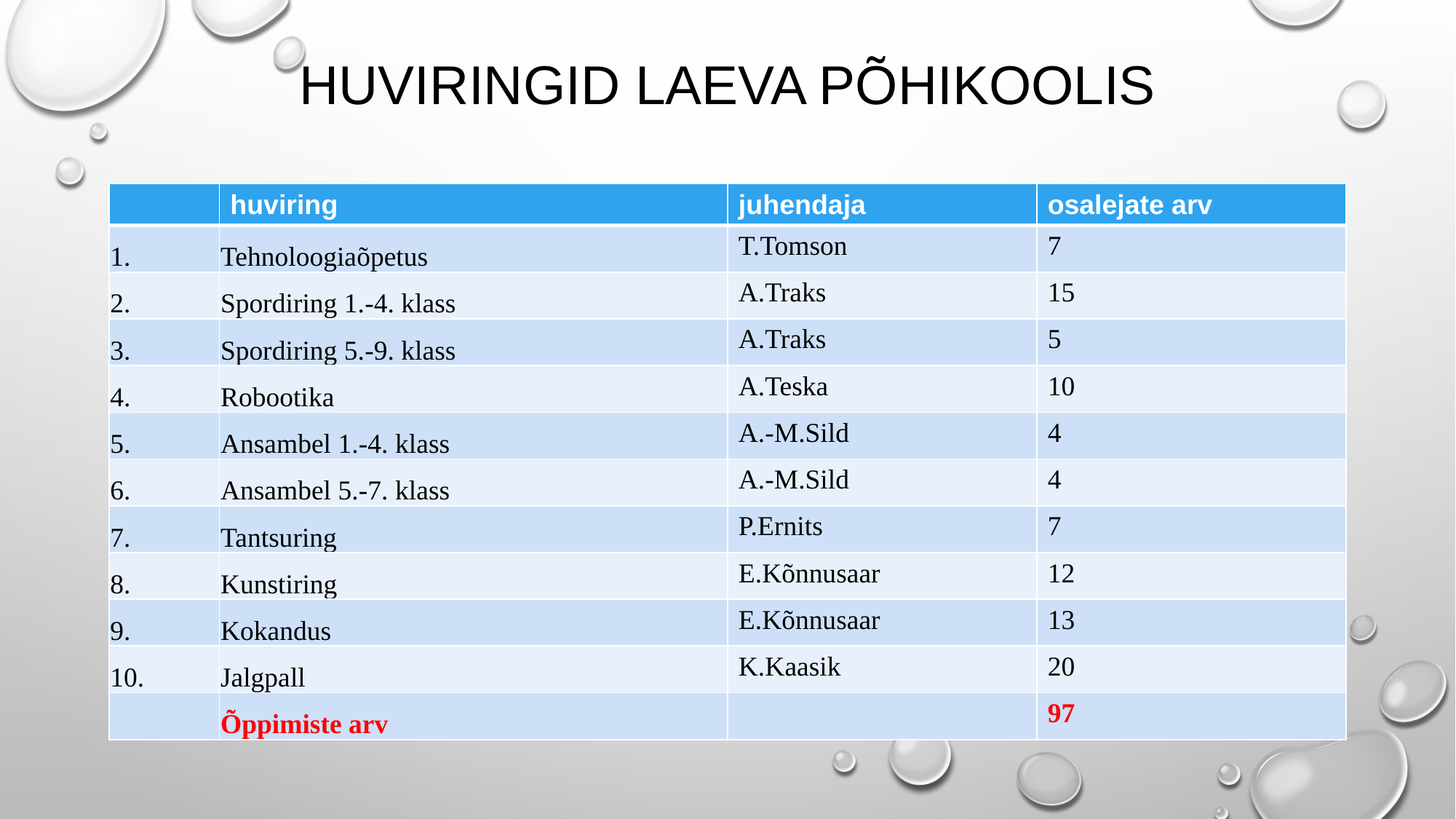

# Huviringid Laeva Põhikoolis
|  | huviring | juhendaja | osalejate arv |
| --- | --- | --- | --- |
| 1. | Tehnoloogiaõpetus | T.Tomson | 7 |
| 2. | Spordiring 1.-4. klass | A.Traks | 15 |
| 3. | Spordiring 5.-9. klass | A.Traks | 5 |
| 4. | Robootika | A.Teska | 10 |
| 5. | Ansambel 1.-4. klass | A.-M.Sild | 4 |
| 6. | Ansambel 5.-7. klass | A.-M.Sild | 4 |
| 7. | Tantsuring | P.Ernits | 7 |
| 8. | Kunstiring | E.Kõnnusaar | 12 |
| 9. | Kokandus | E.Kõnnusaar | 13 |
| 10. | Jalgpall | K.Kaasik | 20 |
|  | Õppimiste arv |  | 97 |